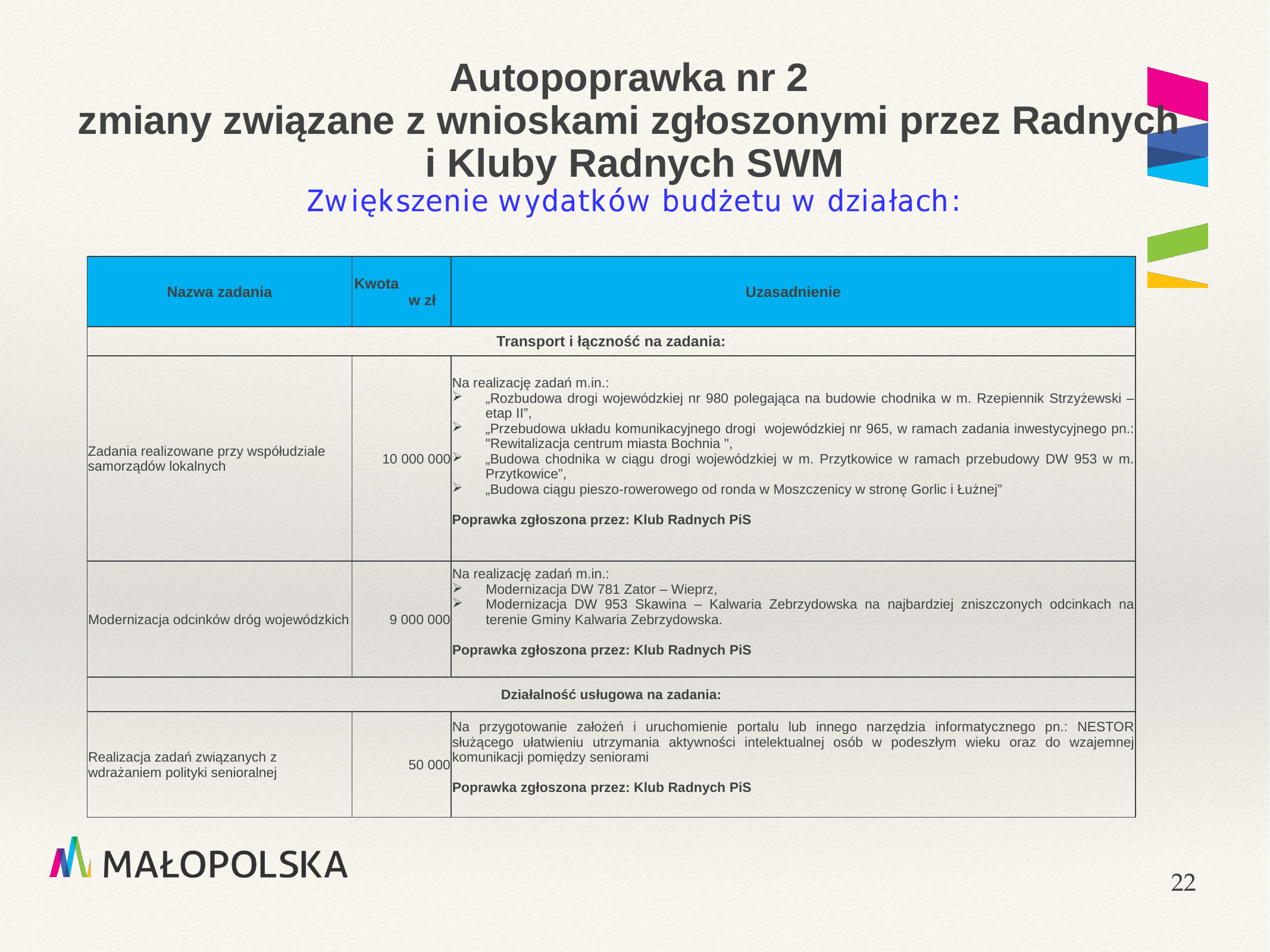

# Autopoprawka nr 2 zmiany związane z wnioskami zgłoszonymi przez Radnych i Kluby Radnych SWM Zwiększenie wydatków budżetu w działach:

| Nazwa zadania | Kwota w zł | Uzasadnienie |
| --- | --- | --- |
| Transport i łączność na zadania: |  |  |
| Zadania realizowane przy współudziale samorządów lokalnych | 10 000 000 | Na realizację zadań m.in.: „Rozbudowa drogi wojewódzkiej nr 980 polegająca na budowie chodnika w m. Rzepiennik Strzyżewski – etap II”, „Przebudowa układu komunikacyjnego drogi wojewódzkiej nr 965, w ramach zadania inwestycyjnego pn.: "Rewitalizacja centrum miasta Bochnia ", „Budowa chodnika w ciągu drogi wojewódzkiej w m. Przytkowice w ramach przebudowy DW 953 w m. Przytkowice”, „Budowa ciągu pieszo-rowerowego od ronda w Moszczenicy w stronę Gorlic i Łużnej” Poprawka zgłoszona przez: Klub Radnych PiS |
| Modernizacja odcinków dróg wojewódzkich | 9 000 000 | Na realizację zadań m.in.: Modernizacja DW 781 Zator – Wieprz, Modernizacja DW 953 Skawina – Kalwaria Zebrzydowska na najbardziej zniszczonych odcinkach na terenie Gminy Kalwaria Zebrzydowska. Poprawka zgłoszona przez: Klub Radnych PiS |
| Działalność usługowa na zadania: |  |  |
| Realizacja zadań związanych z wdrażaniem polityki senioralnej | 50 000 | Na przygotowanie założeń i uruchomienie portalu lub innego narzędzia informatycznego pn.: NESTOR służącego ułatwieniu utrzymania aktywności intelektualnej osób w podeszłym wieku oraz do wzajemnej komunikacji pomiędzy seniorami Poprawka zgłoszona przez: Klub Radnych PiS |